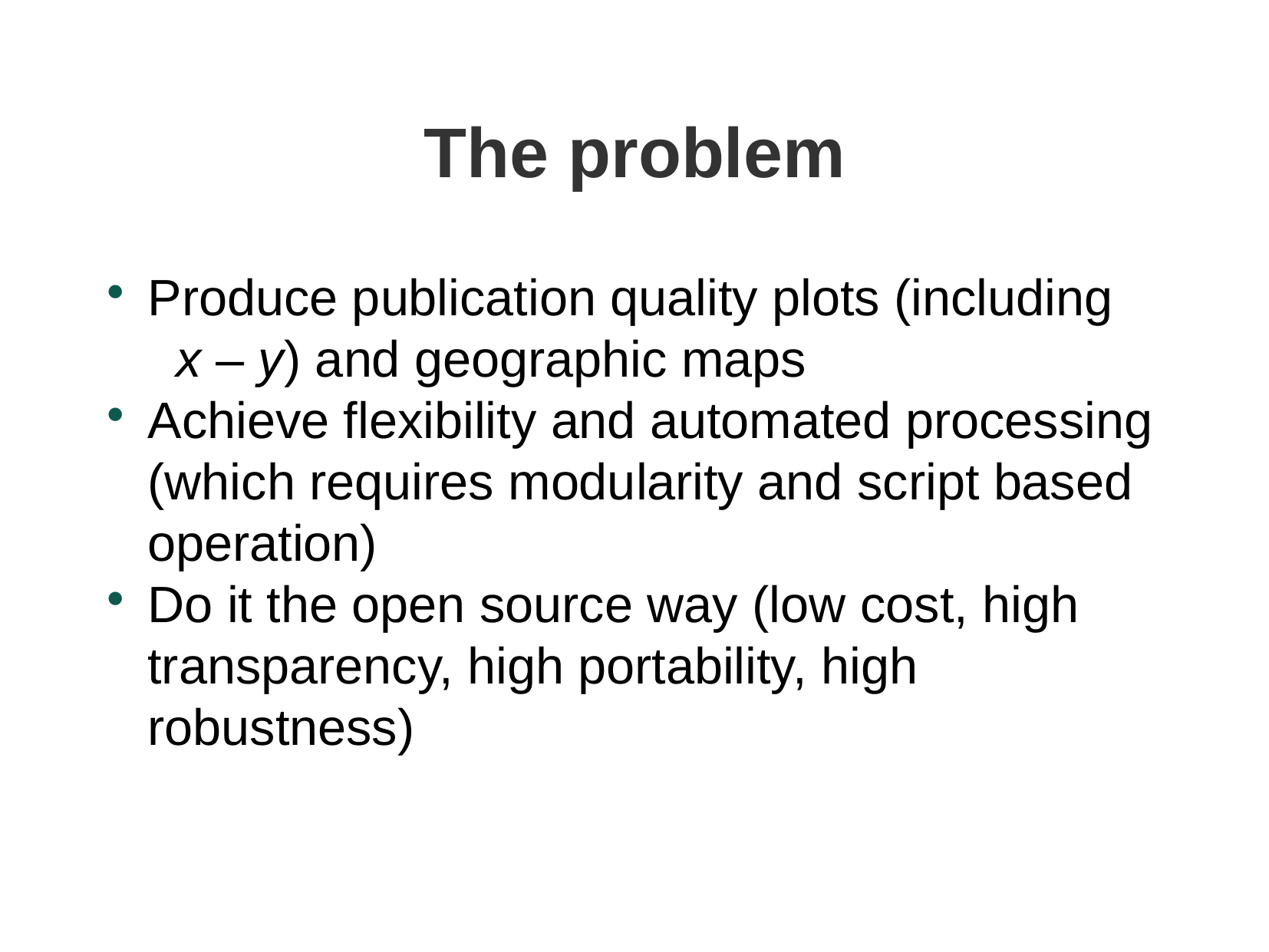

The problem
Produce publication quality plots (including       x – y) and geographic maps
Achieve flexibility and automated processing (which requires modularity and script based operation)
Do it the open source way (low cost, high transparency, high portability, high robustness)